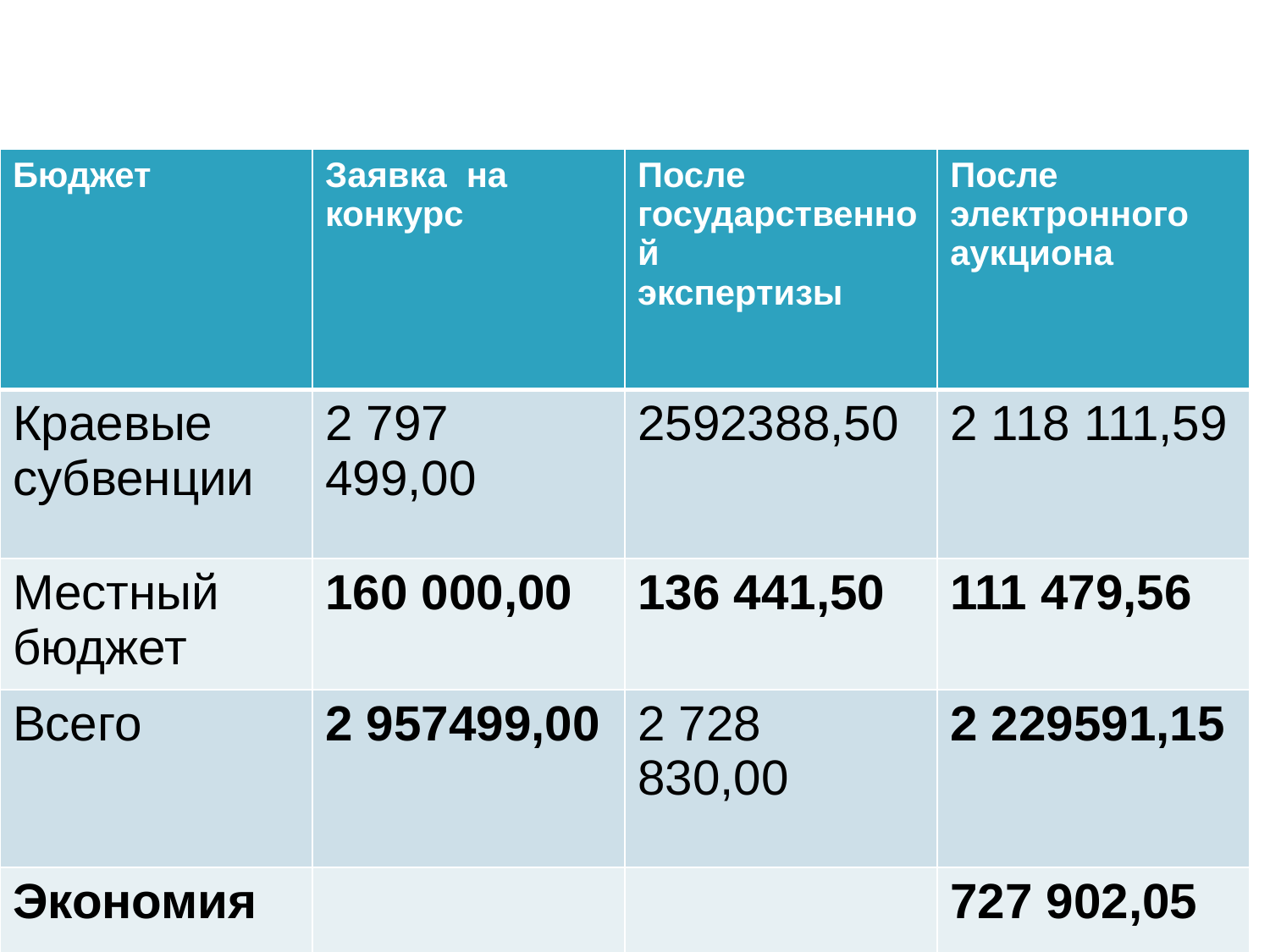

#
| Бюджет | Заявка на конкурс | После государственной экспертизы | После электронного аукциона |
| --- | --- | --- | --- |
| Краевые субвенции | 2 797 499,00 | 2592388,50 | 2 118 111,59 |
| Местный бюджет | 160 000,00 | 136 441,50 | 111 479,56 |
| Всего | 2 957499,00 | 2 728 830,00 | 2 229591,15 |
| Экономия |  |  | 727 902,05 |